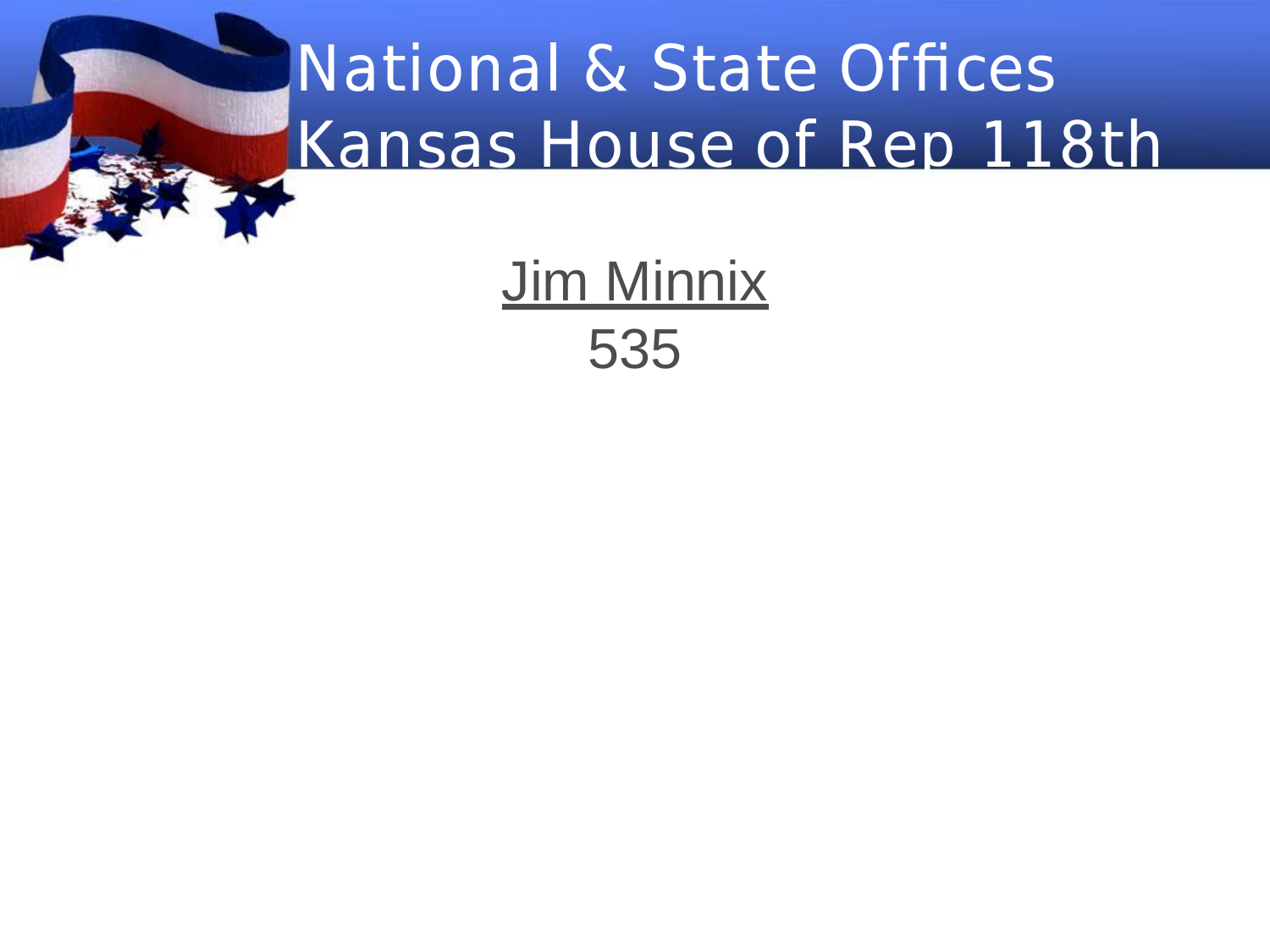

# National & State Offices Kansas House of Rep 118th
Jim Minnix
535